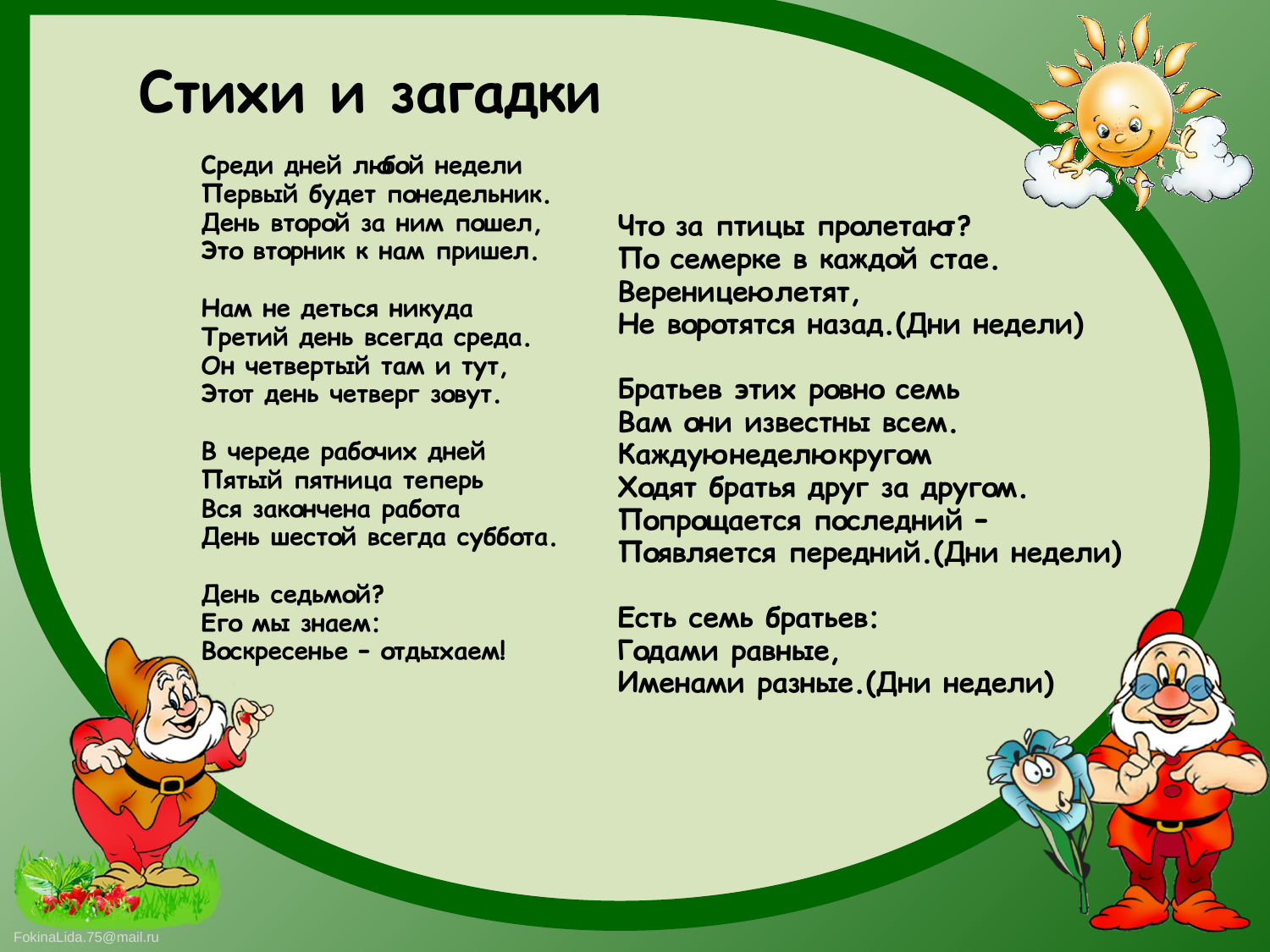

# Стихи и загадки
Среди дней любой недели
Первый будет понедельник.
День второй за ним пошел,
Это вторник к нам пришел.

Нам не деться никуда
Третий день всегда среда.
Он четвертый там и тут,
Этот день четверг зовут.

В череде рабочих дней
Пятый пятница теперь
Вся закончена работа
День шестой всегда суббота.

День седьмой?
Его мы знаем:
Воскресенье – отдыхаем!
Что за птицы пролетают?
По семерке в каждой стае.
Вереницею летят,
Не воротятся назад.(Дни недели)

Братьев этих ровно семь
Вам они известны всем.
Каждую неделю кругом
Ходят братья друг за другом.
Попрощается последний –
Появляется передний.(Дни недели)

Есть семь братьев:
Годами равные,
Именами разные.(Дни недели)